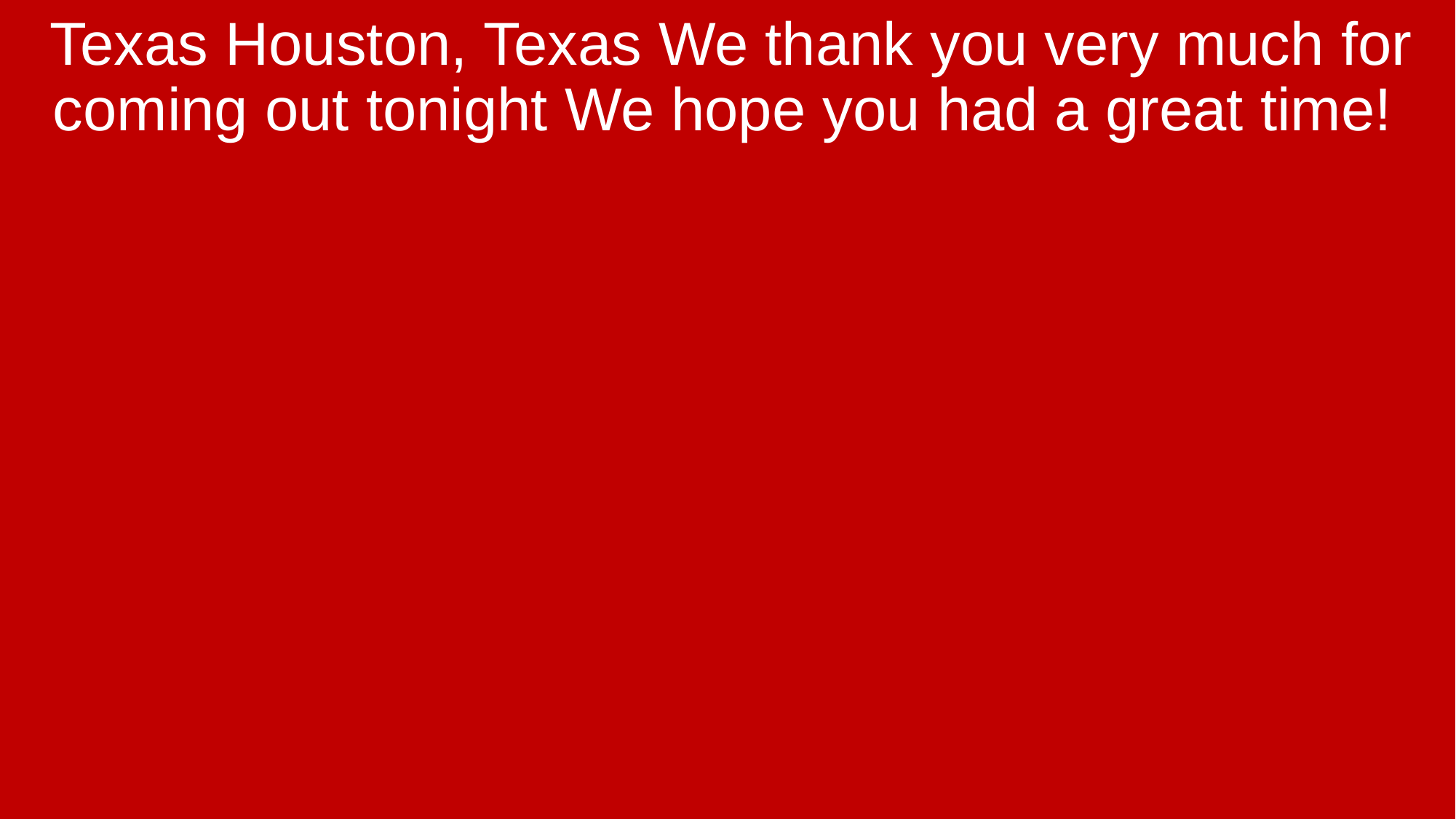

Texas Houston, Texas We thank you very much for coming out tonight We hope you had a great time!